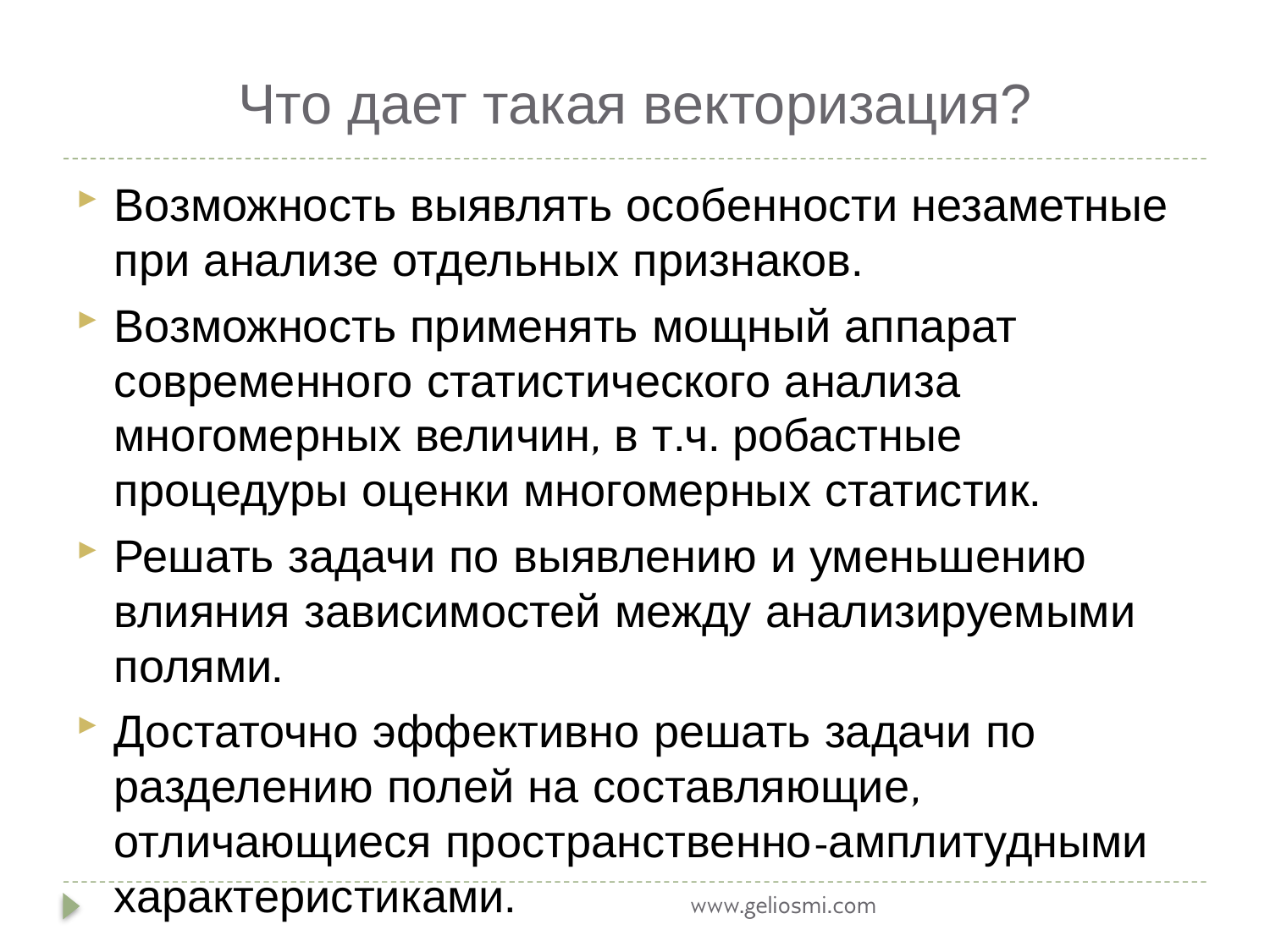

# Что дает такая векторизация?
Возможность выявлять особенности незаметные при анализе отдельных признаков.
Возможность применять мощный аппарат современного статистического анализа многомерных величин, в т.ч. робастные процедуры оценки многомерных статистик.
Решать задачи по выявлению и уменьшению влияния зависимостей между анализируемыми полями.
Достаточно эффективно решать задачи по разделению полей на составляющие, отличающиеся пространственно-амплитудными характеристиками.

www.geliosmi.com